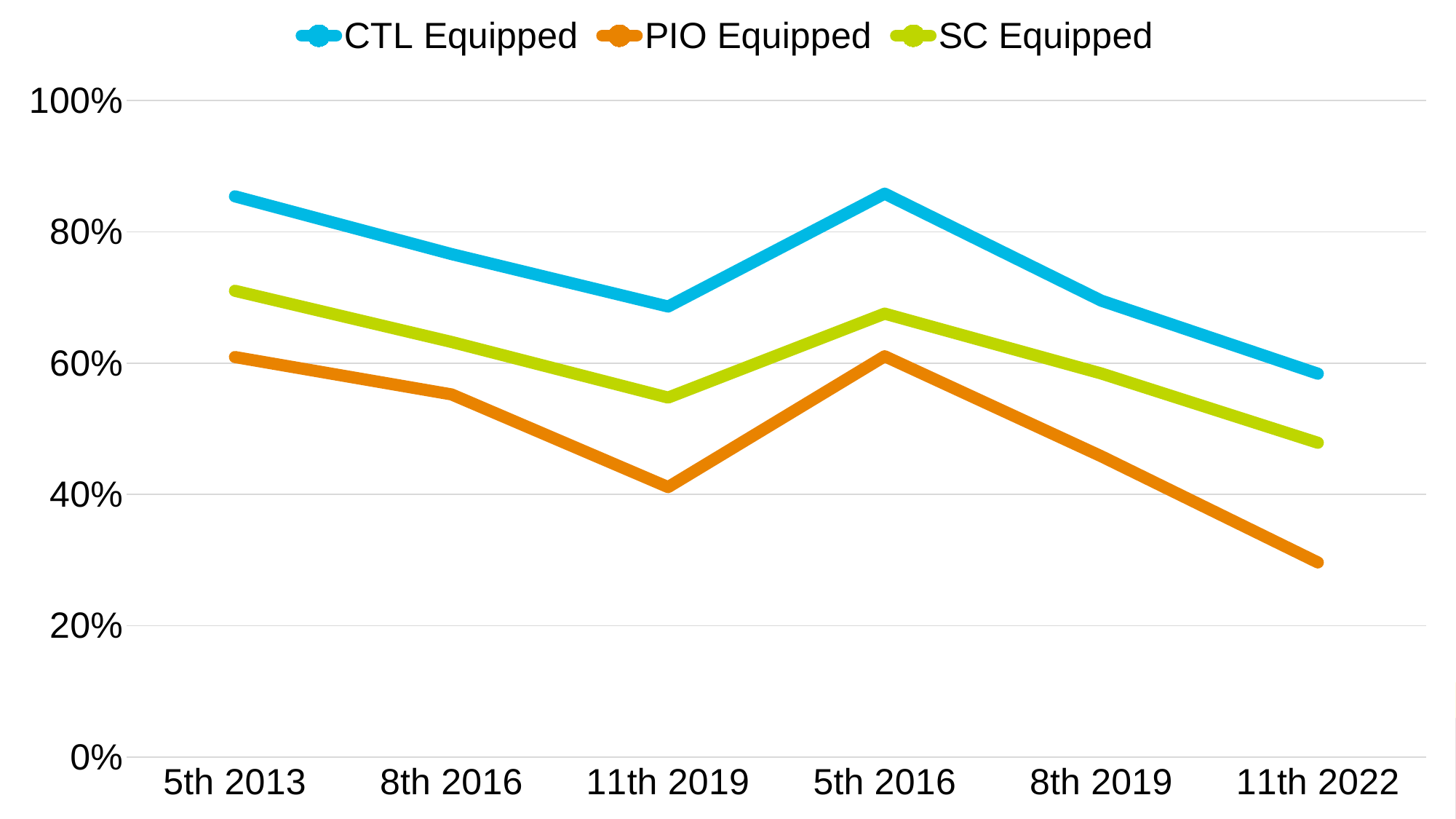

### Chart

| Category | CTL Equipped | PIO Equipped | SC Equipped |
|---|---|---|---|
| 5th 2013 | 0.8538400719757944 | 0.6092331055429007 | 0.7100390013205216 |
| 8th 2016 | 0.7659271964072085 | 0.552357014132599 | 0.6321691307763723 |
| 11th 2019 | 0.6861363975526057 | 0.4112086859332608 | 0.5474813672577766 |
| 5th 2016 | 0.857955669899066 | 0.6104825737265498 | 0.6753417667123298 |
| 8th 2019 | 0.6950790656512768 | 0.45821023074105516 | 0.5842206447796562 |
| 11th 2022 | 0.5839272175890815 | 0.29657082002129725 | 0.4786569717707439 |
#